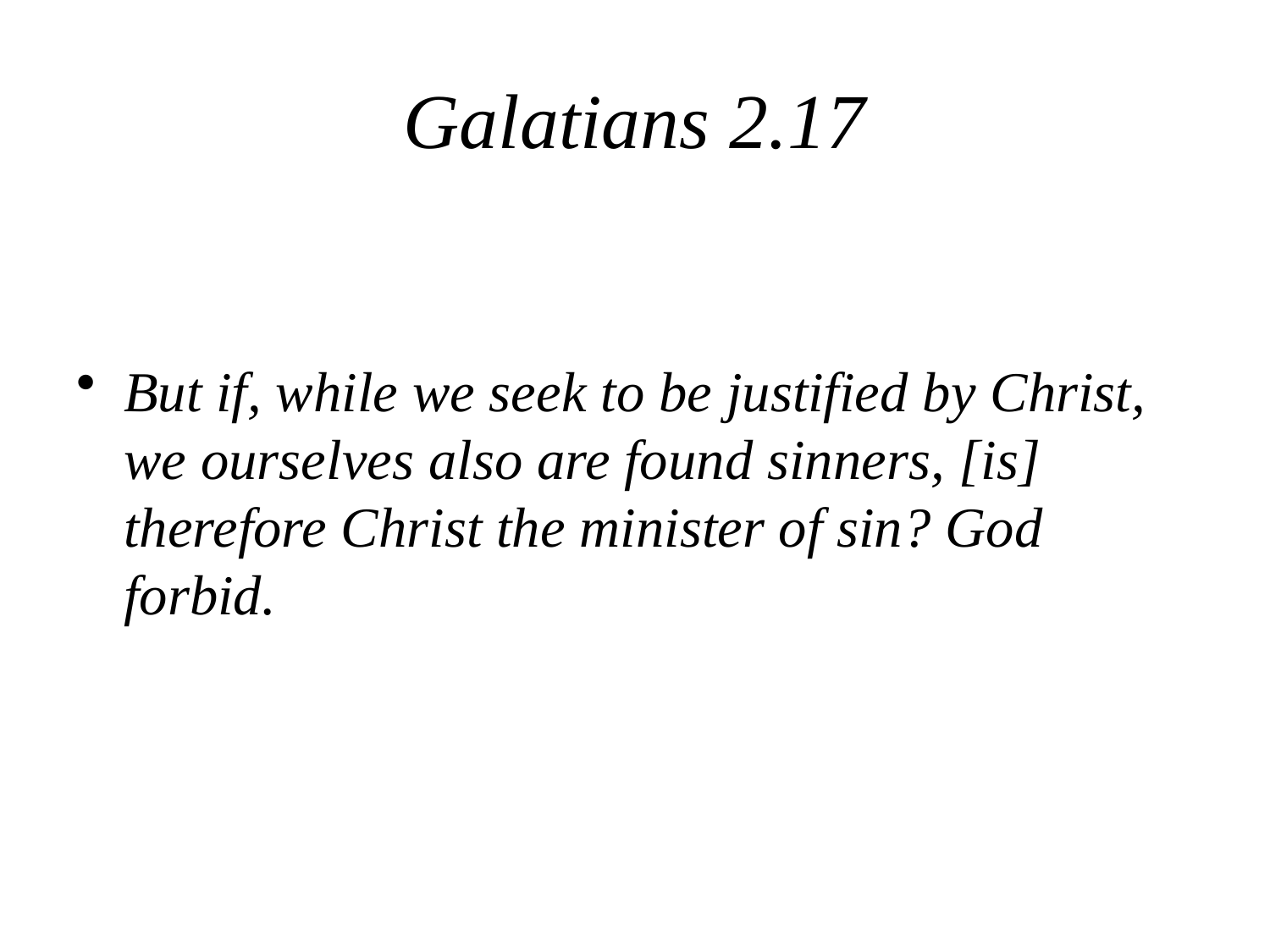

# Galatians 2.17
But if, while we seek to be justified by Christ, we ourselves also are found sinners, [is] therefore Christ the minister of sin? God forbid.